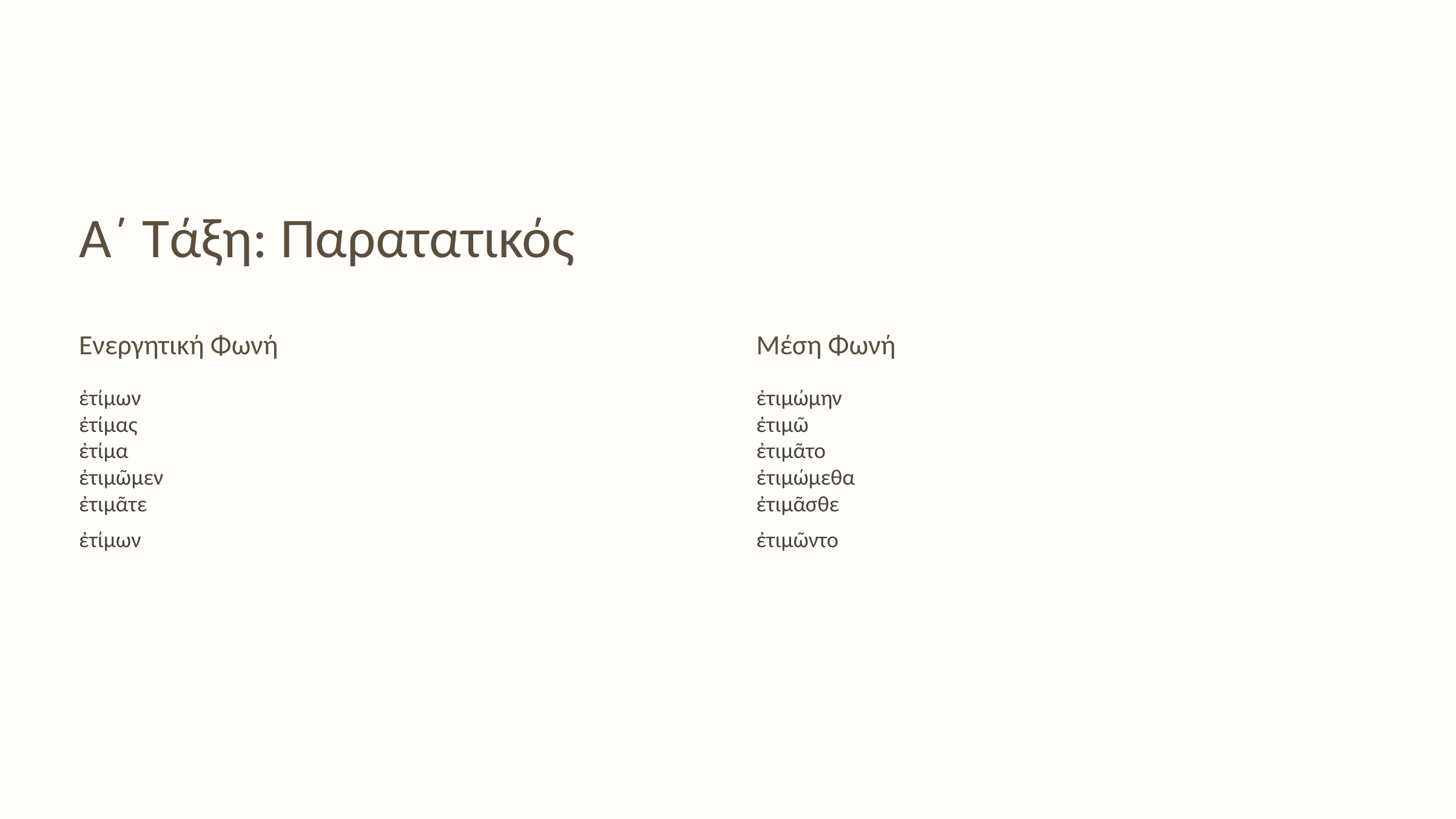

Α΄ Τάξη: Παρατατικός
Ενεργητική Φωνή
Μέση Φωνή
ἐτίμων
ἐτίμας
ἐτίμα
ἐτιμῶμεν
ἐτιμᾶτε
ἐτίμων
ἐτιμώμην
ἐτιμῶ
ἐτιμᾶτο
ἐτιμώμεθα
ἐτιμᾶσθε
ἐτιμῶντο